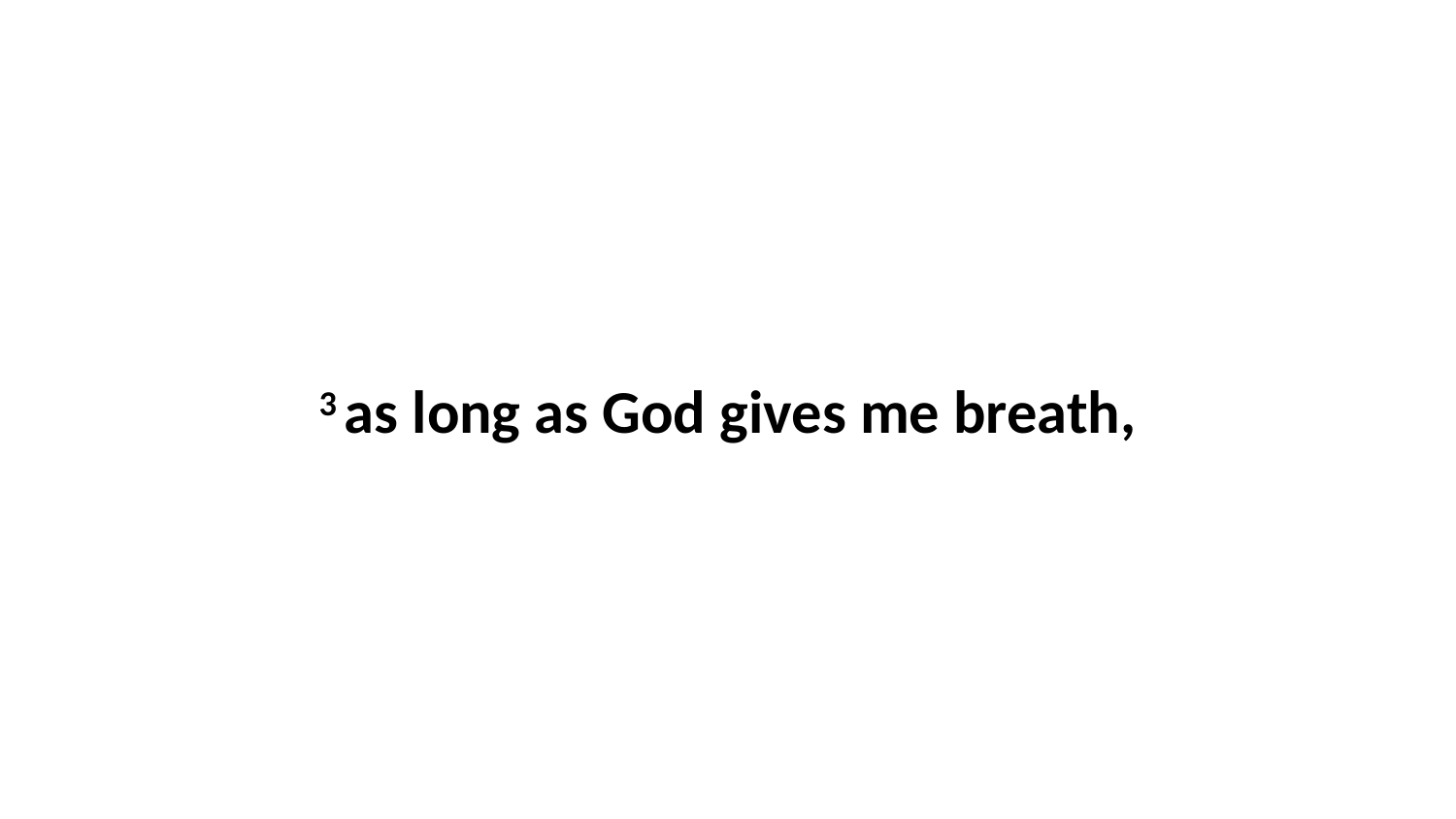

3 as long as God gives me breath,